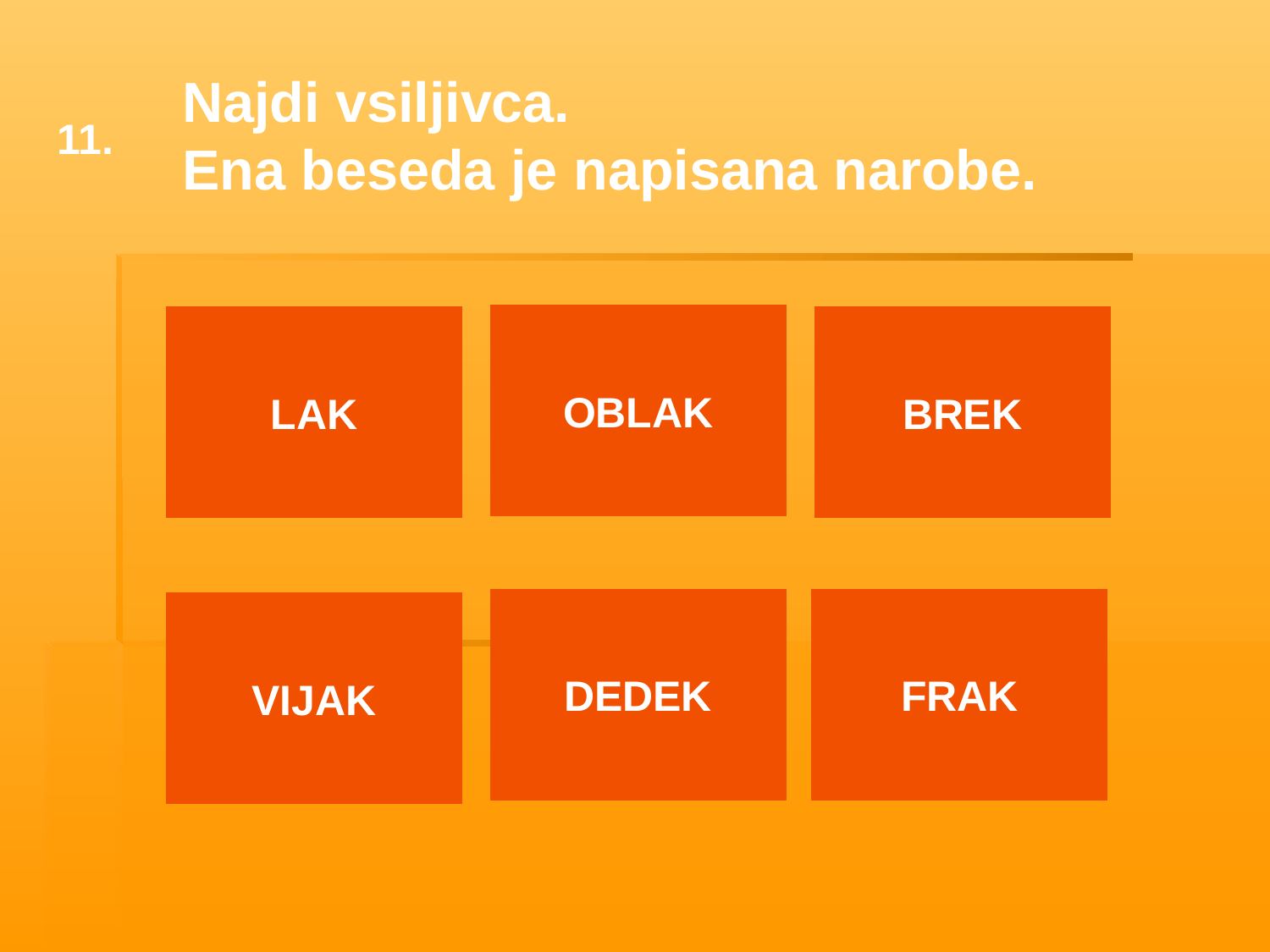

# Najdi vsiljivca. Ena beseda je napisana narobe.
11.
OBLAK
LAK
BREK
DEDEK
FRAK
VIJAK